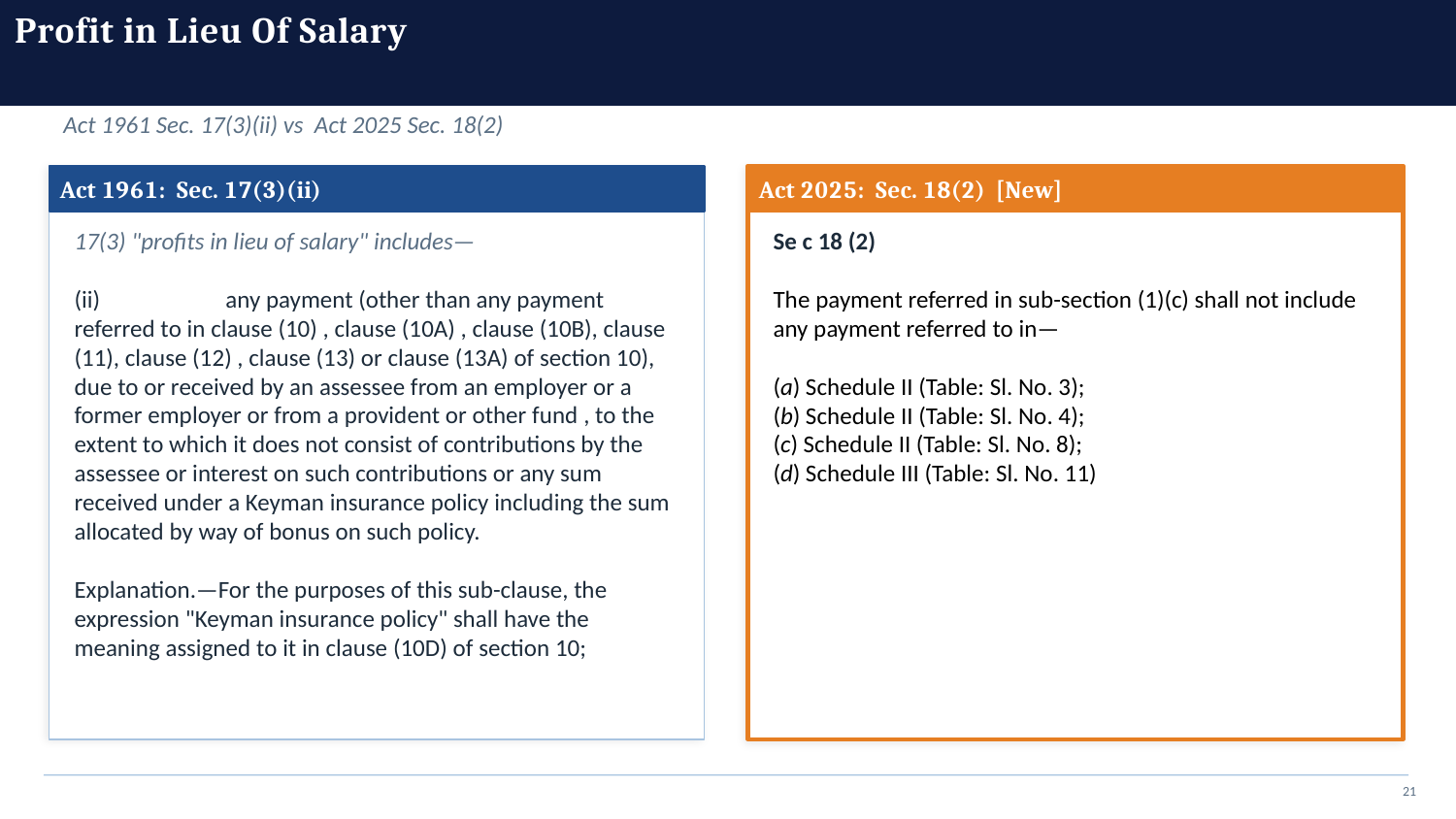

Profit in Lieu Of Salary

Act 1961 Sec. 17(3)(ii) vs  Act 2025 Sec. 18(2)
SECTION 17(3)

Act 1961:  Sec. 17(3)(ii)

Act 2025:  Sec. 18(2)  [New]
17(3) "profits in lieu of salary" includes—

(ii)	 any payment (other than any payment referred to in clause (10) , clause (10A) , clause (10B), clause (11), clause (12) , clause (13) or clause (13A) of section 10), due to or received by an assessee from an employer or a former employer or from a provident or other fund , to the extent to which it does not consist of contributions by the assessee or interest on such contributions or any sum received under a Keyman insurance policy including the sum allocated by way of bonus on such policy.

Explanation.—For the purposes of this sub-clause, the expression "Keyman insurance policy" shall have the meaning assigned to it in clause (10D) of section 10;
Se c 18 (2)

The payment referred in sub-section (1)(c) shall not include any payment referred to in—

(a) Schedule II (Table: Sl. No. 3);
(b) Schedule II (Table: Sl. No. 4);
(c) Schedule II (Table: Sl. No. 8);
(d) Schedule III (Table: Sl. No. 11)
Key Change

21